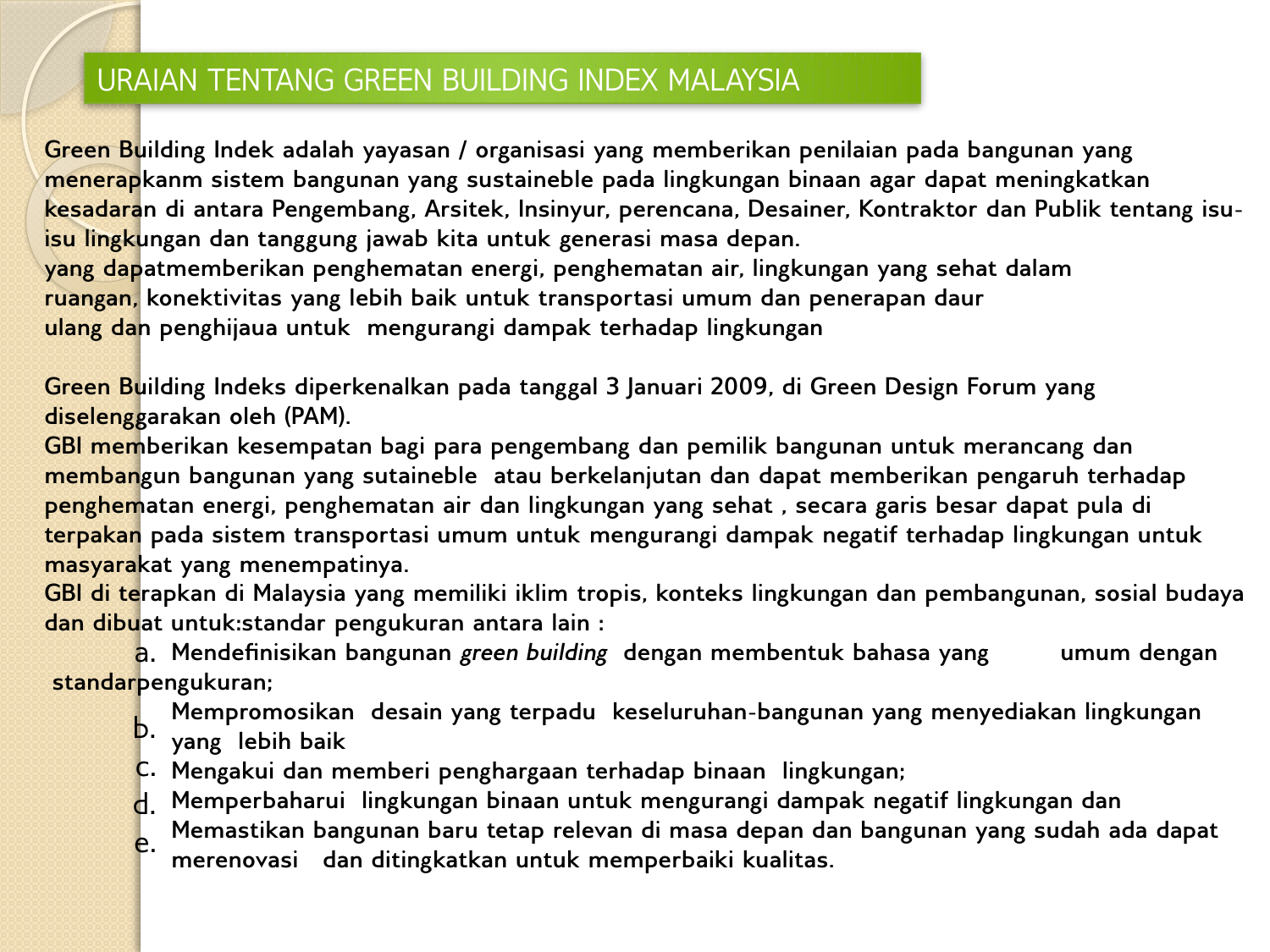

URAIAN TENTANG GREEN BUILDING INDEX MALAYSIA
Green Building Indek adalah yayasan / organisasi yang memberikan penilaian pada bangunan yang  menerapkanm sistem bangunan yang sustaineble pada lingkungan binaan agar dapat meningkatkan kesadaran di antara Pengembang, Arsitek, Insinyur, perencana, Desainer, Kontraktor dan Publik tentang isu-isu lingkungan dan tanggung jawab kita untuk generasi masa depan.
yang dapatmemberikan penghematan energi, penghematan air, lingkungan yang sehat dalam ruangan, konektivitas yang lebih baik untuk transportasi umum dan penerapan daur ulang dan penghijaua untuk  mengurangi dampak terhadap lingkungan

Green Building Indeks diperkenalkan pada tanggal 3 Januari 2009, di Green Design Forum yang diselenggarakan oleh (PAM).
GBI memberikan kesempatan bagi para pengembang dan pemilik bangunan untuk merancang dan membangun bangunan yang sutaineble  atau berkelanjutan dan dapat memberikan pengaruh terhadap penghematan energi, penghematan air dan lingkungan yang sehat , secara garis besar dapat pula di terpakan pada sistem transportasi umum untuk mengurangi dampak negatif terhadap lingkungan untuk masyarakat yang menempatinya.
GBI di terapkan di Malaysia yang memiliki iklim tropis, konteks lingkungan dan pembangunan, sosial budaya dan dibuat untuk:standar pengukuran antara lain :
	Mendefinisikan bangunan green building  dengan membentuk bahasa yang 	umum dengan  standarpengukuran;
	Mempromosikan  desain yang terpadu  keseluruhan-bangunan yang menyediakan lingkungan 	yang  lebih baik 
	Mengakui dan memberi penghargaan terhadap binaan  lingkungan;
	Memperbaharui  lingkungan binaan untuk mengurangi dampak negatif lingkungan dan
	Memastikan bangunan baru tetap relevan di masa depan dan bangunan yang sudah ada dapat            	merenovasi   dan ditingkatkan untuk memperbaiki kualitas.
a.

b.
c.
d.
e.